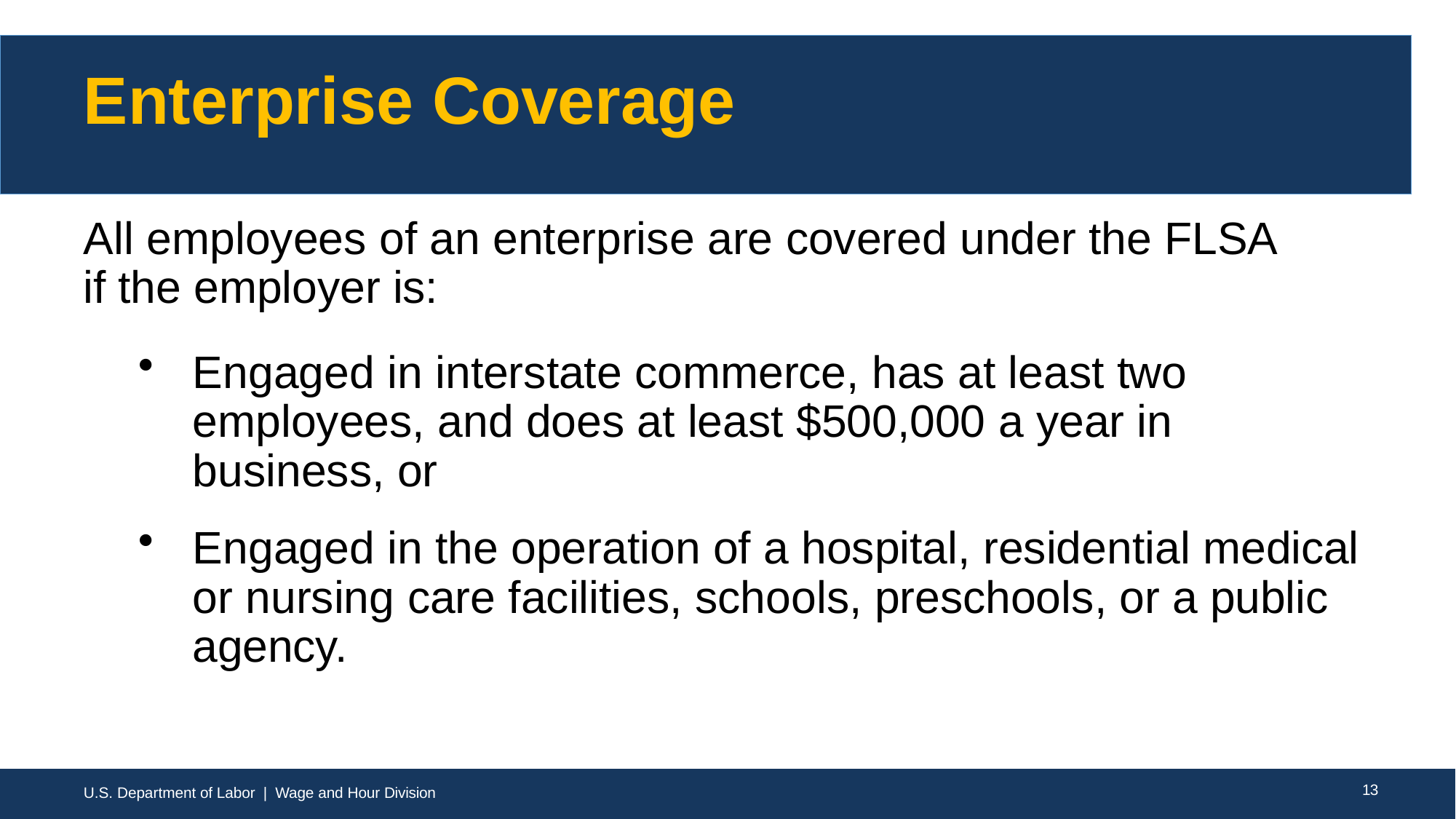

# Enterprise Coverage
All employees of an enterprise are covered under the FLSA if the employer is:
Engaged in interstate commerce, has at least two employees, and does at least $500,000 a year in business, or
Engaged in the operation of a hospital, residential medical or nursing care facilities, schools, preschools, or a public agency.
U.S. Department of Labor | Wage and Hour Division
13